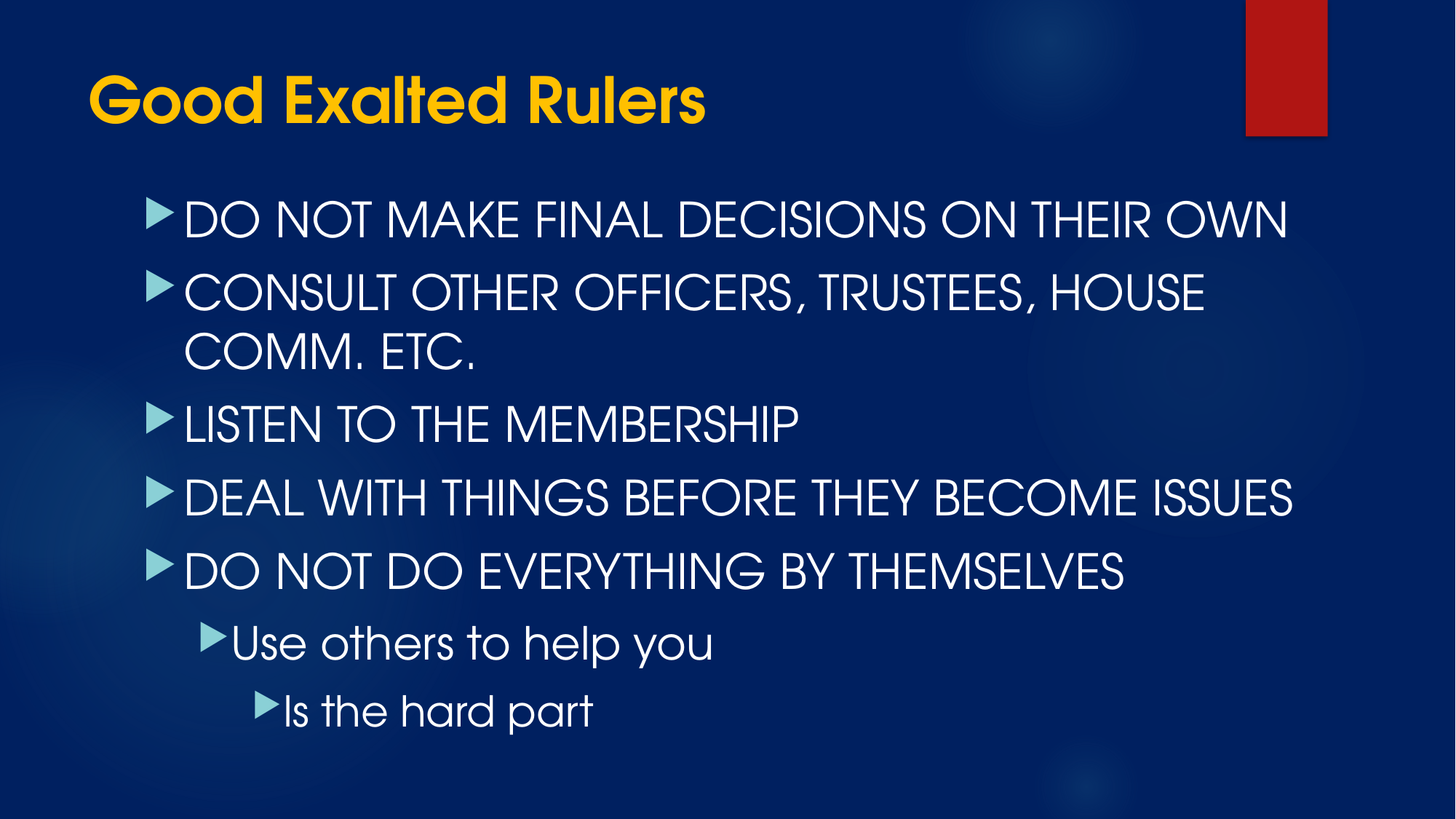

# Good Exalted Rulers
DO NOT MAKE FINAL DECISIONS ON THEIR OWN
CONSULT OTHER OFFICERS, TRUSTEES, HOUSE COMM. ETC.
LISTEN TO THE MEMBERSHIP
DEAL WITH THINGS BEFORE THEY BECOME ISSUES
DO NOT DO EVERYTHING BY THEMSELVES
Use others to help you
Is the hard part